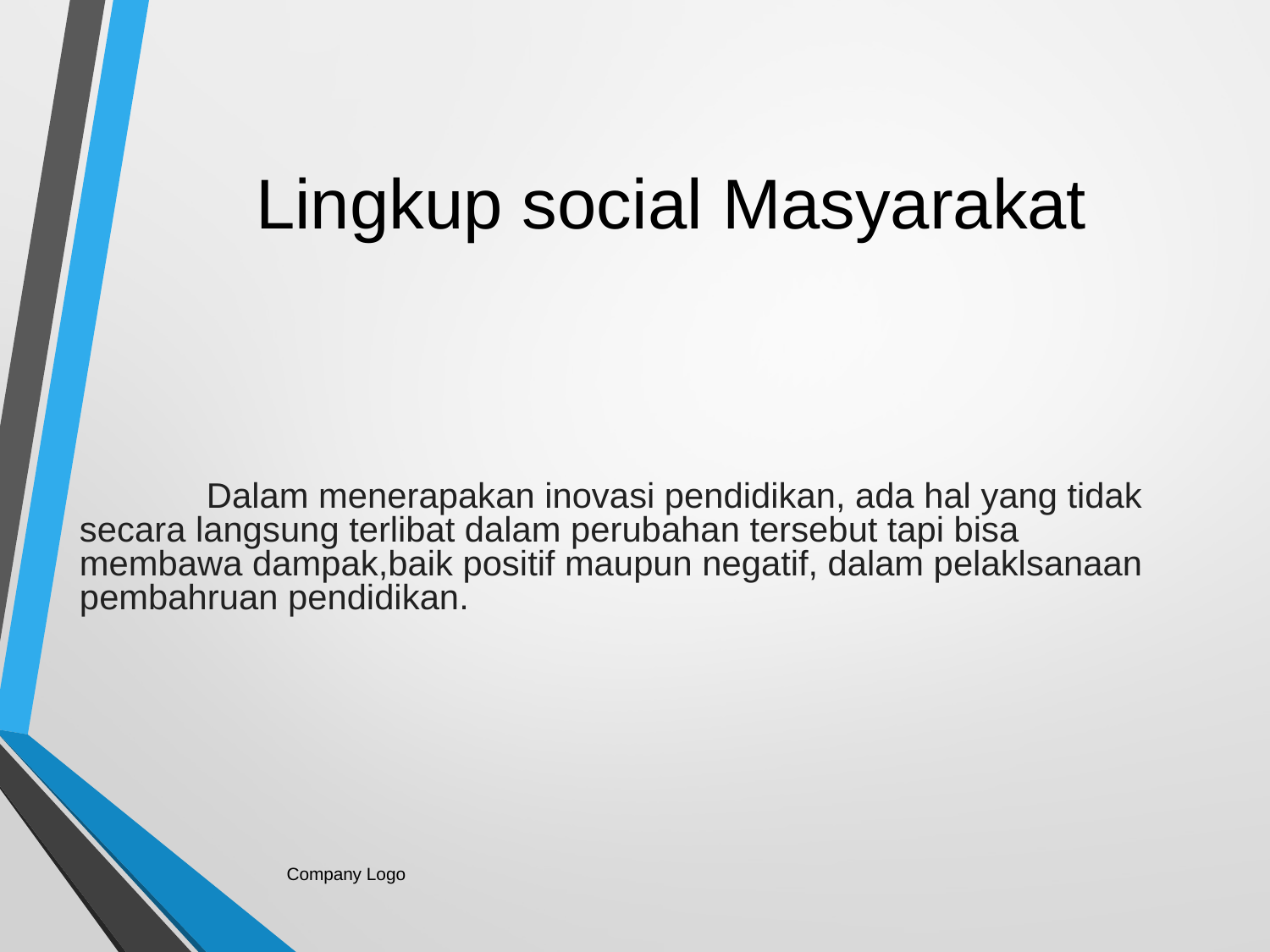

# Lingkup social Masyarakat
	Dalam menerapakan inovasi pendidikan, ada hal yang tidak secara langsung terlibat dalam perubahan tersebut tapi bisa membawa dampak,baik positif maupun negatif, dalam pelaklsanaan pembahruan pendidikan.
Company Logo